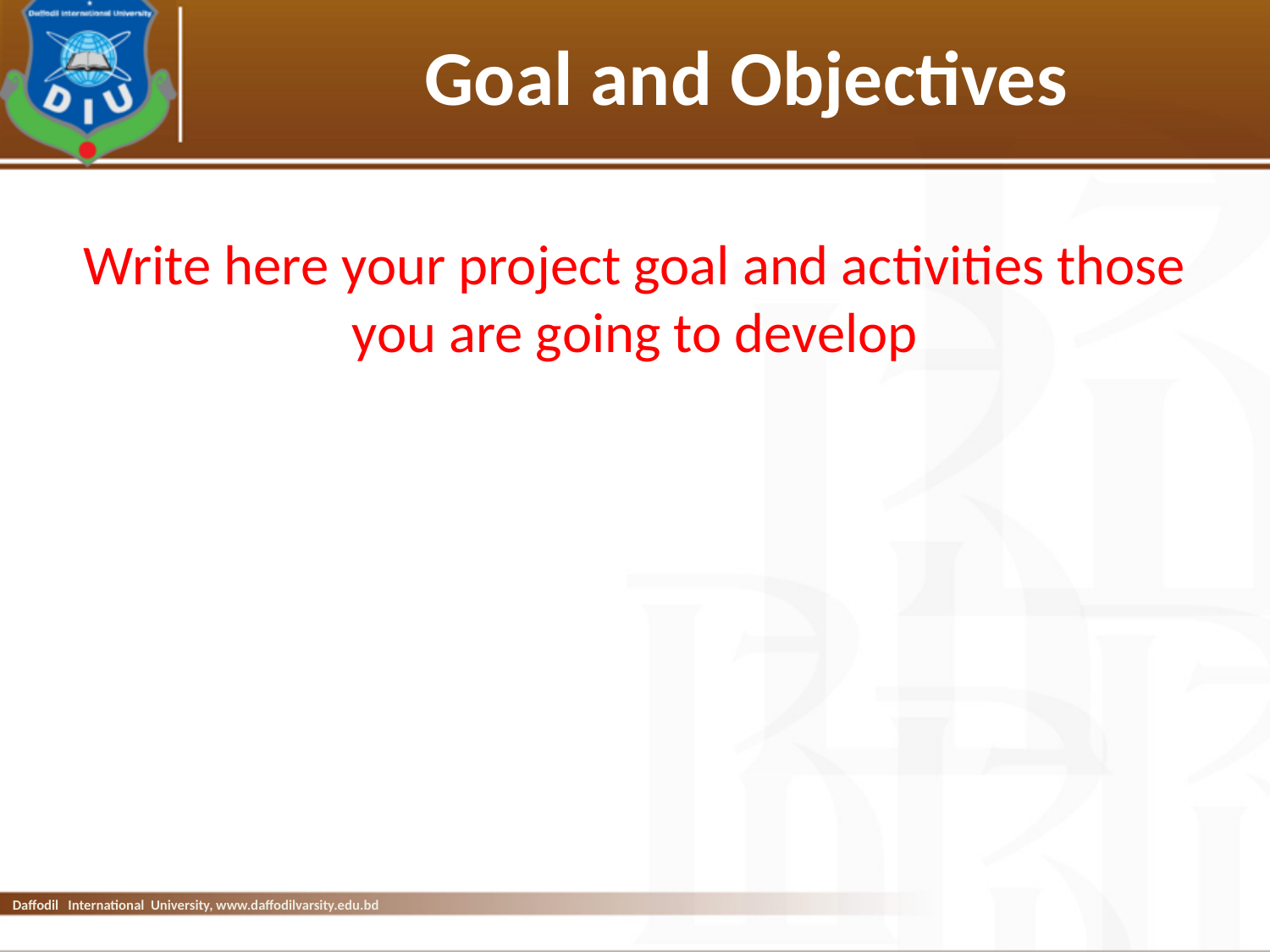

# Goal and Objectives
Write here your project goal and activities those you are going to develop
Daffodil   International  University, www.daffodilvarsity.edu.bd